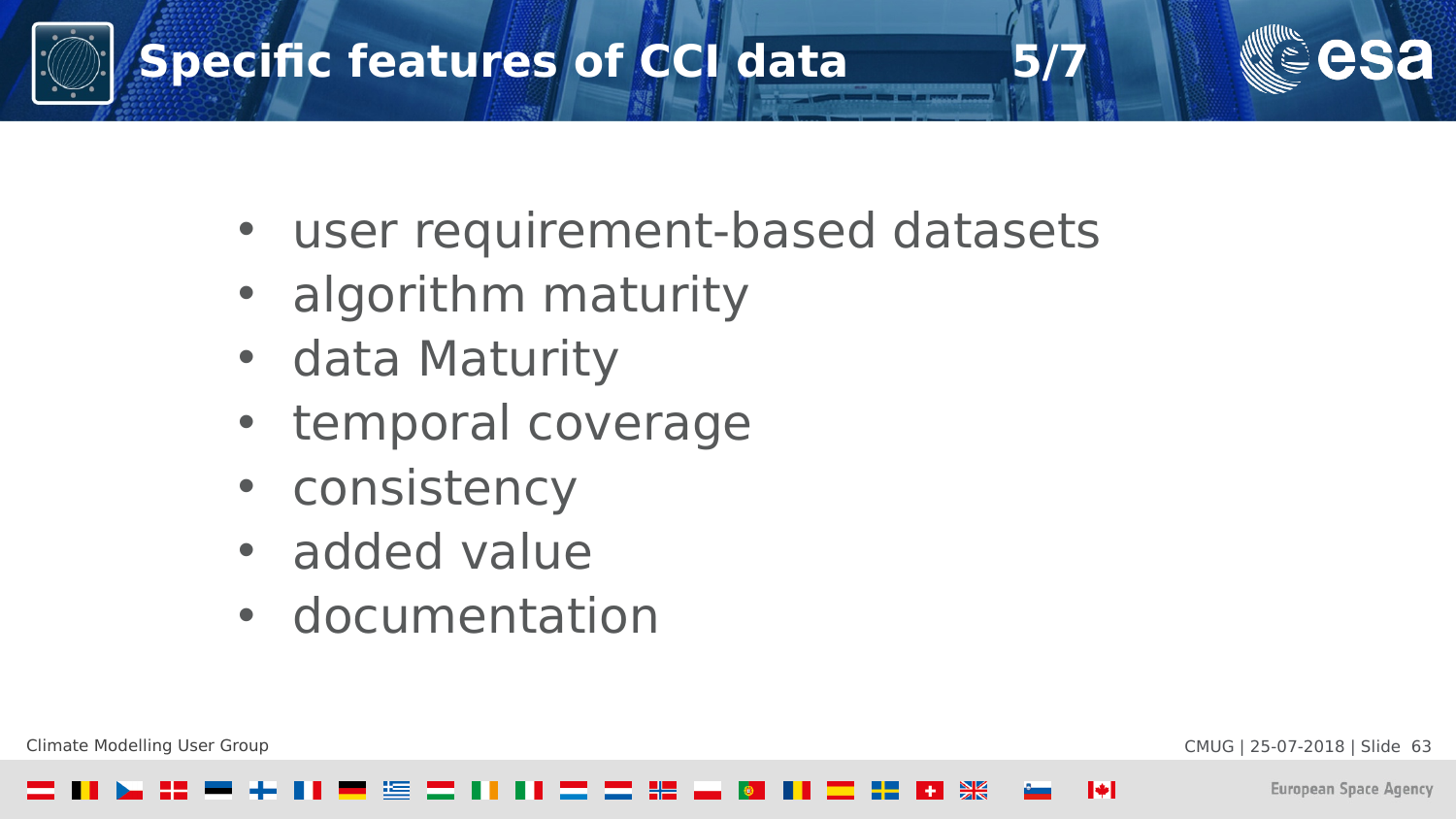

# Specific features of CCI data  	5/7
user requirement-based datasets
algorithm maturity
data Maturity
temporal coverage
consistency
added value
documentation